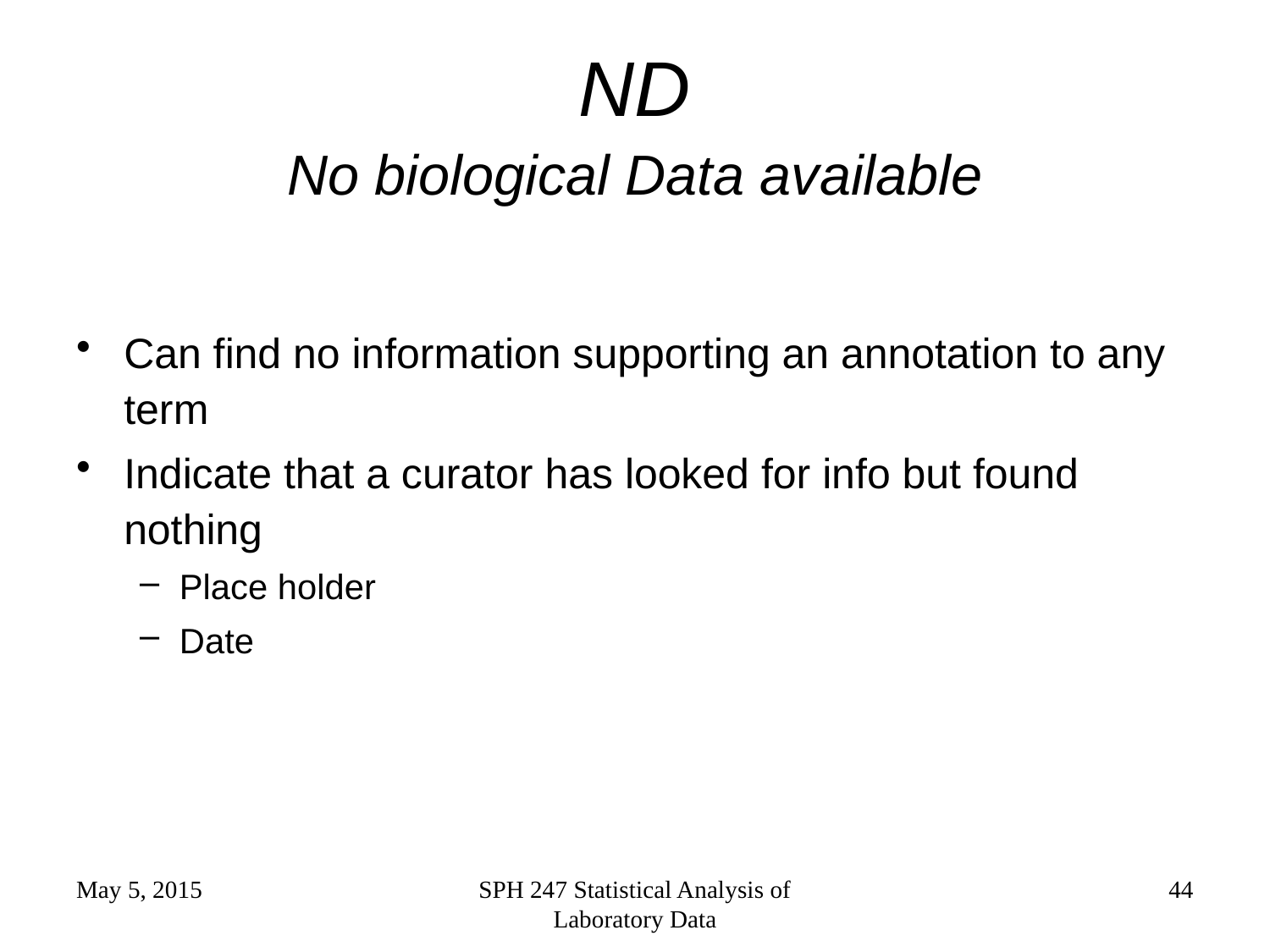

# ND No biological Data available
Can find no information supporting an annotation to any term
Indicate that a curator has looked for info but found nothing
Place holder
Date
May 5, 2015
SPH 247 Statistical Analysis of Laboratory Data
44